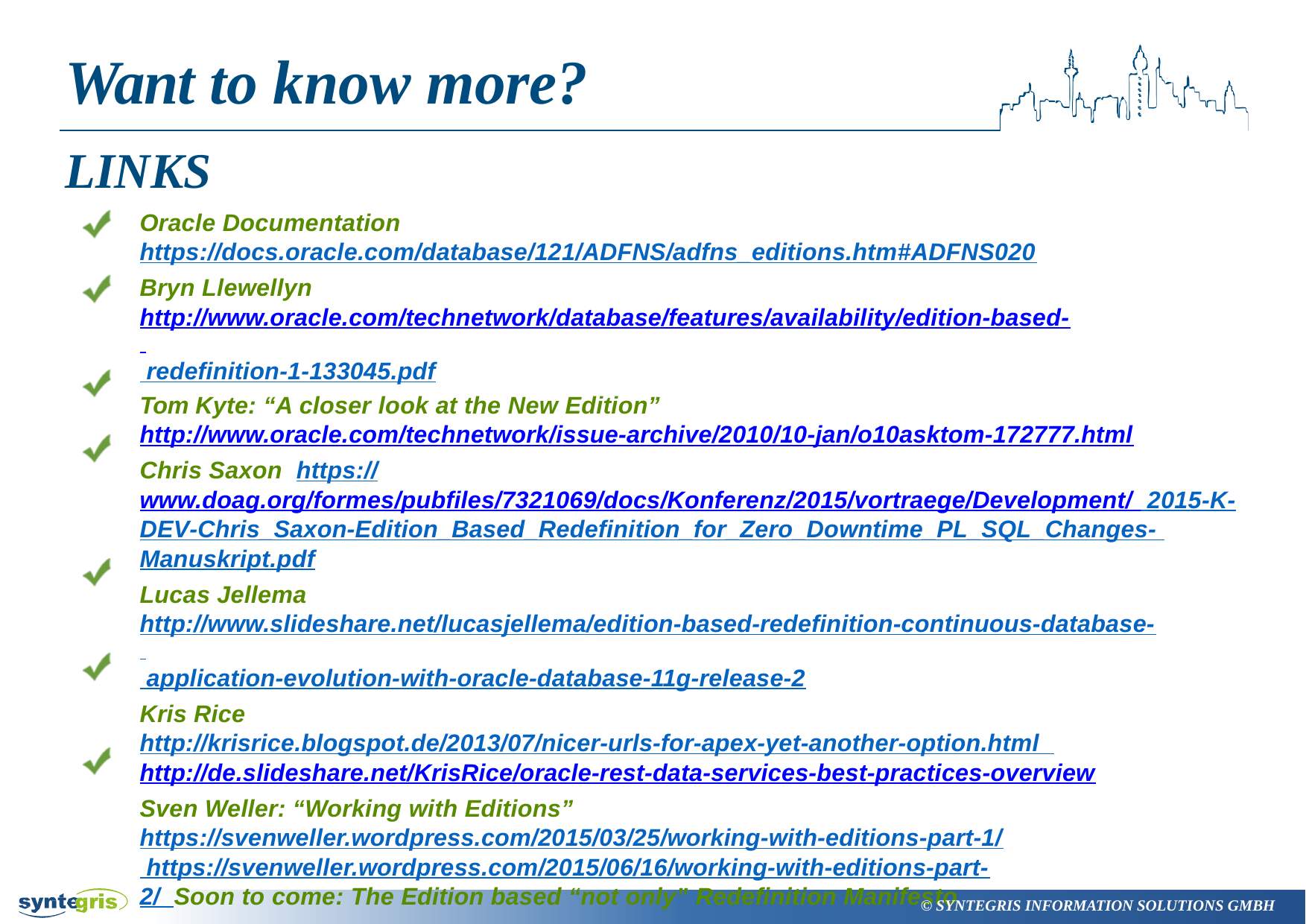

# Want to know more?

LINKS
Oracle Documentation  https://docs.oracle.com/database/121/ADFNS/adfns_editions.htm#ADFNS020
Bryn Llewellyn  http://www.oracle.com/technetwork/database/features/availability/edition-based-  redefinition-1-133045.pdf
Tom Kyte: “A closer look at the New Edition”  http://www.oracle.com/technetwork/issue-archive/2010/10-jan/o10asktom-172777.html
Chris Saxon  https://www.doag.org/formes/pubfiles/7321069/docs/Konferenz/2015/vortraege/Development/  2015-K-DEV-Chris_Saxon-Edition_Based_Redefinition_for_Zero_Downtime_PL_SQL_Changes-  Manuskript.pdf
Lucas Jellema
http://www.slideshare.net/lucasjellema/edition-based-redefinition-continuous-database-  application-evolution-with-oracle-database-11g-release-2
Kris Rice
http://krisrice.blogspot.de/2013/07/nicer-urls-for-apex-yet-another-option.html  http://de.slideshare.net/KrisRice/oracle-rest-data-services-best-practices-overview
Sven Weller: “Working with Editions”  https://svenweller.wordpress.com/2015/03/25/working-with-editions-part-1/  https://svenweller.wordpress.com/2015/06/16/working-with-editions-part-2/  Soon to come: The Edition based “not only” Redefinition Manifesto

© SYNTEGRIS INFORMATION SOLUTIONS GMBH